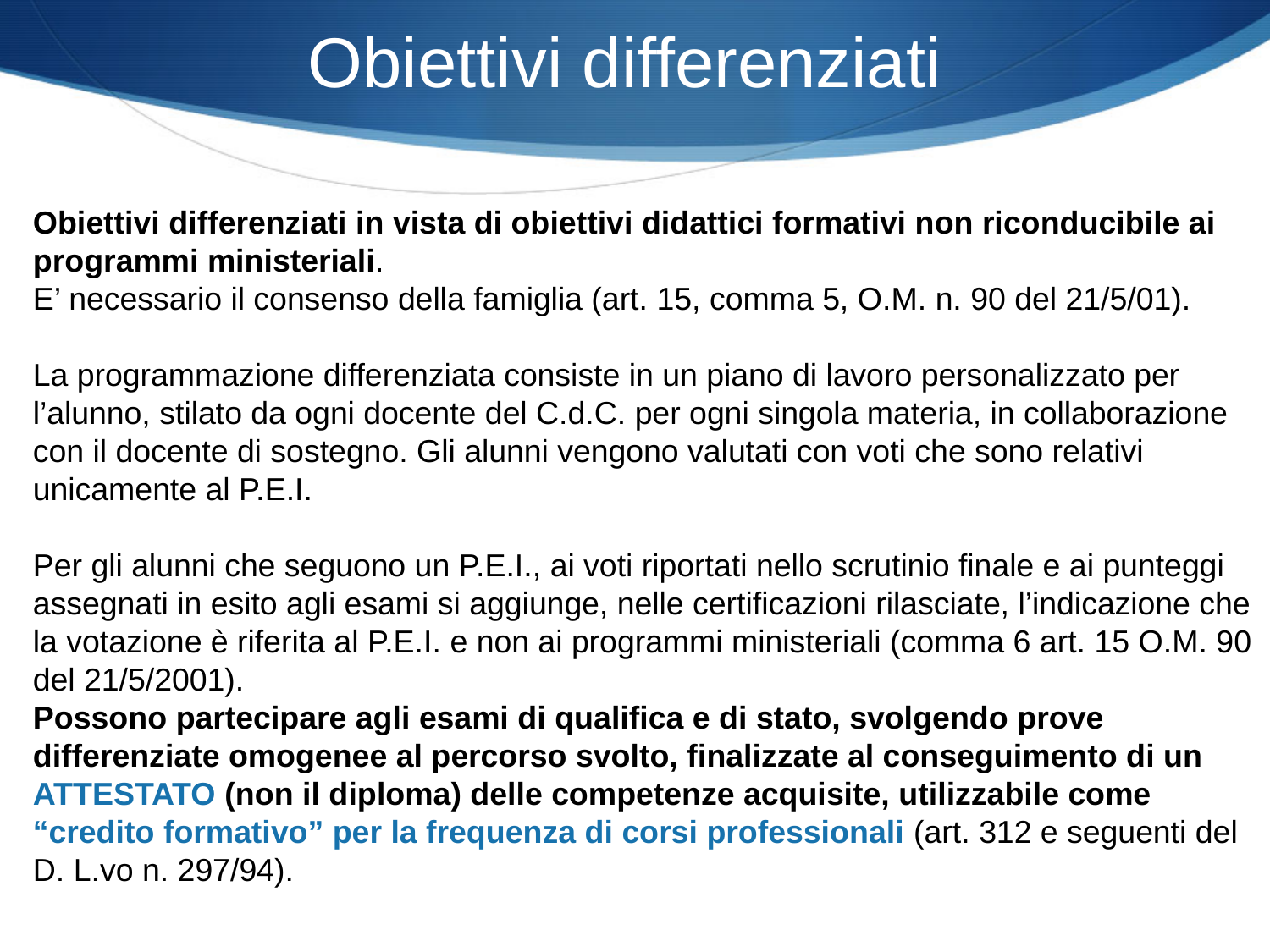

Obiettivi differenziati
Obiettivi differenziati in vista di obiettivi didattici formativi non riconducibile ai programmi ministeriali.
E’ necessario il consenso della famiglia (art. 15, comma 5, O.M. n. 90 del 21/5/01).

La programmazione differenziata consiste in un piano di lavoro personalizzato per l’alunno, stilato da ogni docente del C.d.C. per ogni singola materia, in collaborazione con il docente di sostegno. Gli alunni vengono valutati con voti che sono relativi unicamente al P.E.I.

Per gli alunni che seguono un P.E.I., ai voti riportati nello scrutinio finale e ai punteggi assegnati in esito agli esami si aggiunge, nelle certificazioni rilasciate, l’indicazione che la votazione è riferita al P.E.I. e non ai programmi ministeriali (comma 6 art. 15 O.M. 90 del 21/5/2001).
Possono partecipare agli esami di qualifica e di stato, svolgendo prove differenziate omogenee al percorso svolto, finalizzate al conseguimento di un ATTESTATO (non il diploma) delle competenze acquisite, utilizzabile come “credito formativo” per la frequenza di corsi professionali (art. 312 e seguenti del D. L.vo n. 297/94).